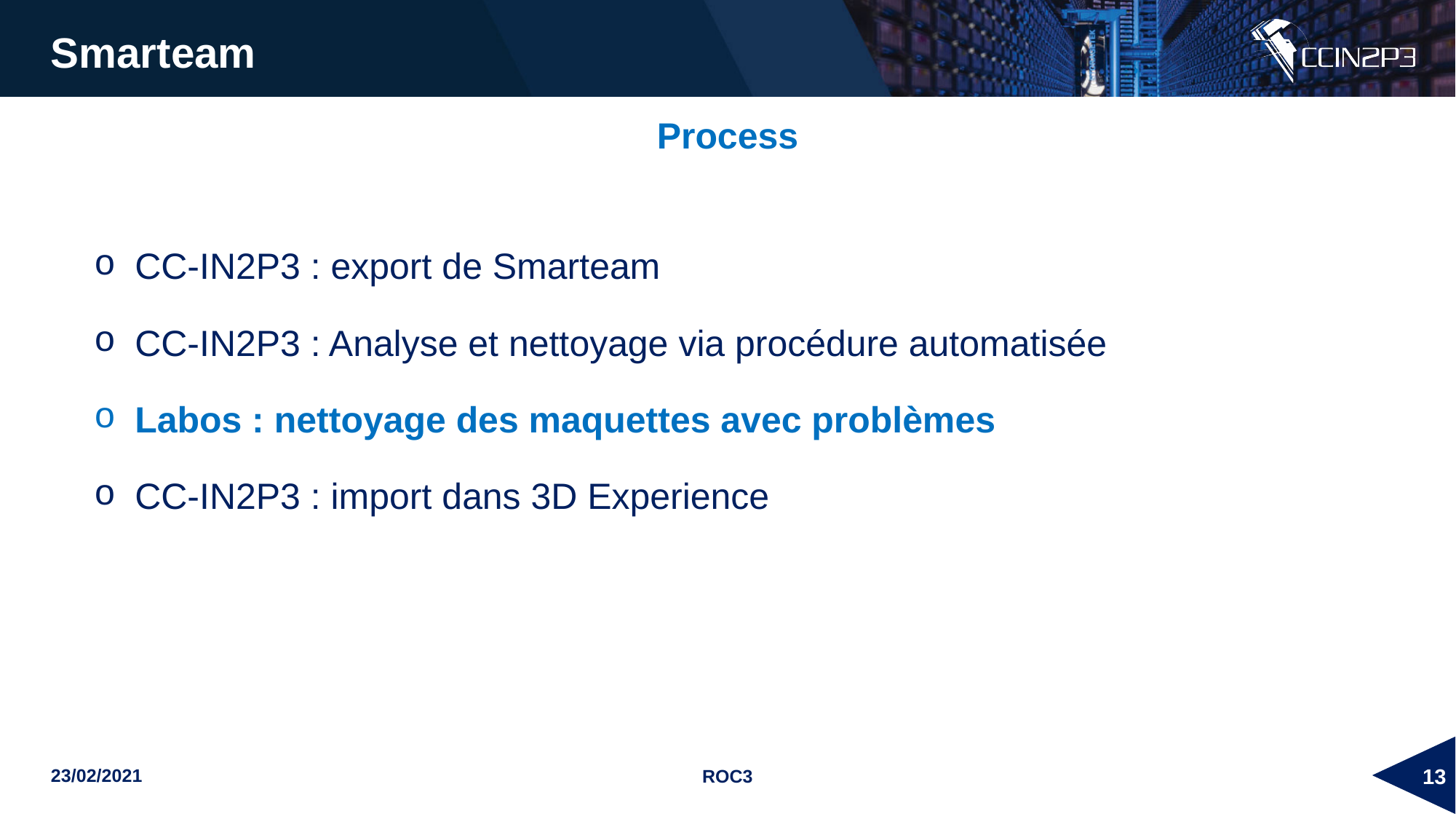

Smarteam
Process
CC-IN2P3 : export de Smarteam
CC-IN2P3 : Analyse et nettoyage via procédure automatisée
Labos : nettoyage des maquettes avec problèmes
CC-IN2P3 : import dans 3D Experience

23/02/2021
ROC3
13